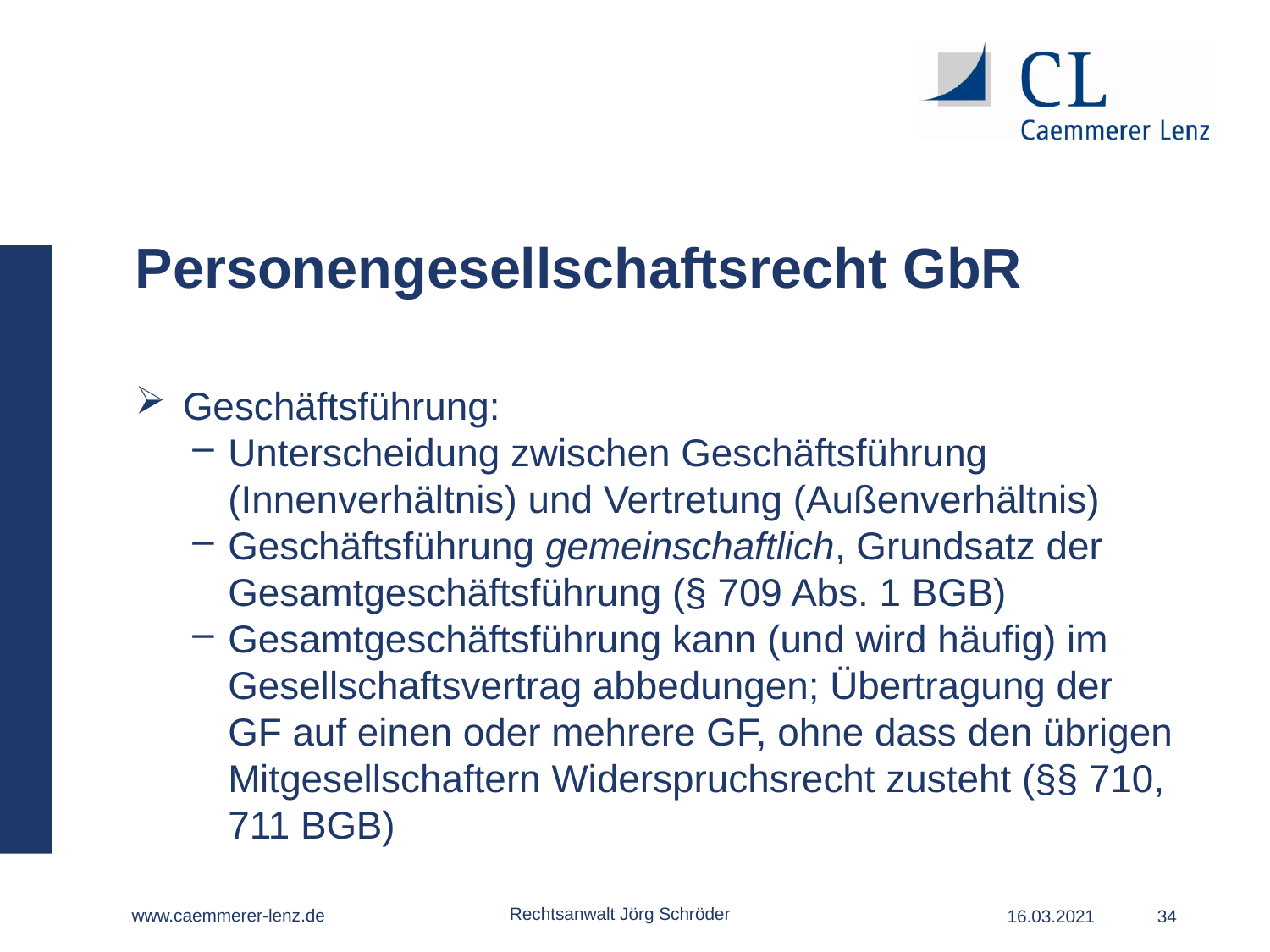

Personengesellschaftsrecht GbR
Geschäftsführung:
Unterscheidung zwischen Geschäftsführung (Innenverhältnis) und Vertretung (Außenverhältnis)
Geschäftsführung gemeinschaftlich, Grundsatz der Gesamtgeschäftsführung (§ 709 Abs. 1 BGB)
Gesamtgeschäftsführung kann (und wird häufig) im Gesellschaftsvertrag abbedungen; Übertragung der GF auf einen oder mehrere GF, ohne dass den übrigen Mitgesellschaftern Widerspruchsrecht zusteht (§§ 710, 711 BGB)